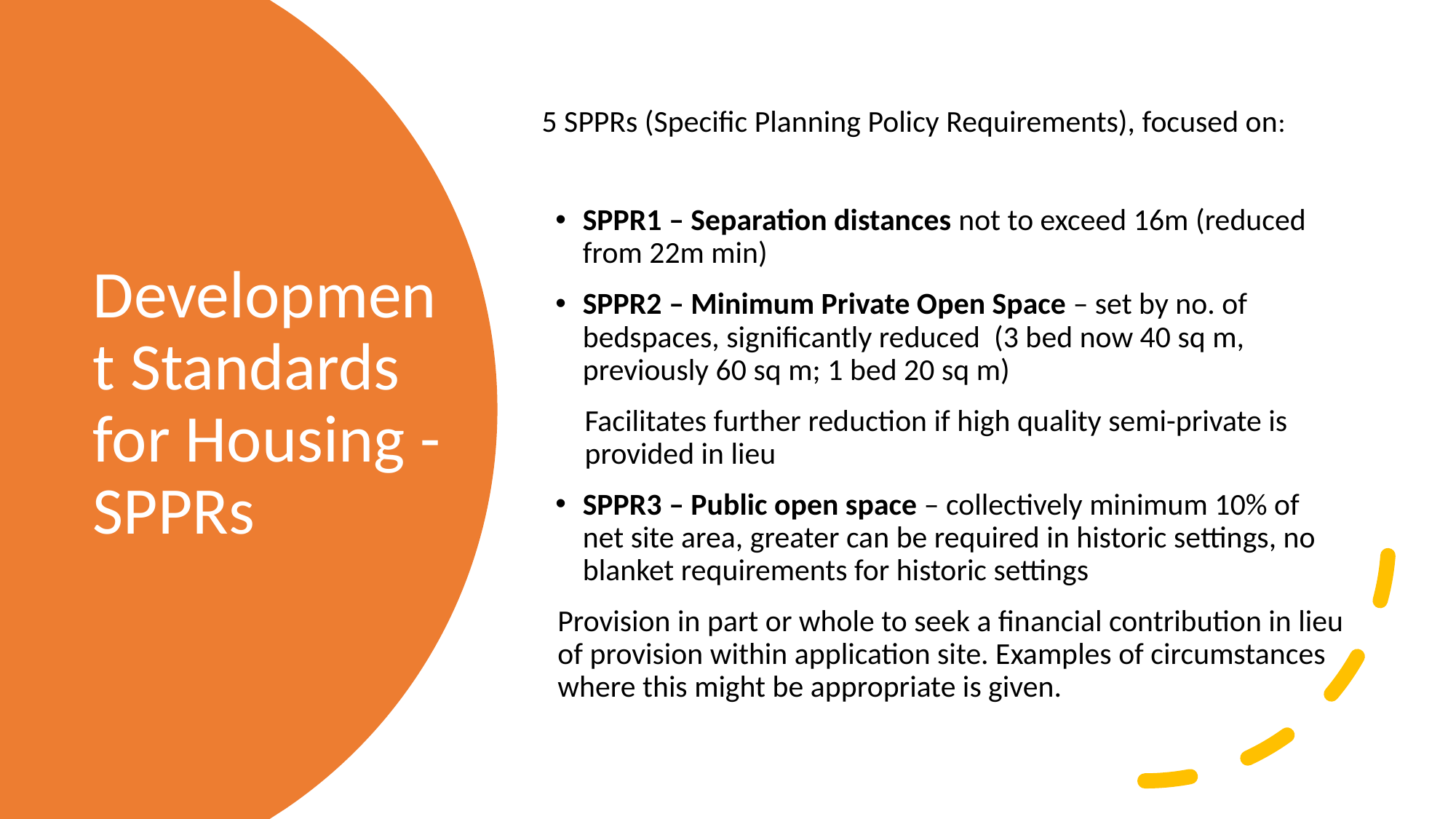

5 SPPRs (Specific Planning Policy Requirements), focused on:

SPPR1 – Separation distances not to exceed 16m (reduced from 22m min)
SPPR2 – Minimum Private Open Space – set by no. of bedspaces, significantly reduced  (3 bed now 40 sq m, previously 60 sq m; 1 bed 20 sq m)
Facilitates further reduction if high quality semi-private is  provided in lieu
SPPR3 – Public open space – collectively minimum 10% of net site area, greater can be required in historic settings, no blanket requirements for historic settings
Provision in part or whole to seek a financial contribution in lieu of provision within application site. Examples of circumstances where this might be appropriate is given.

Development Standards for Housing - SPPRs